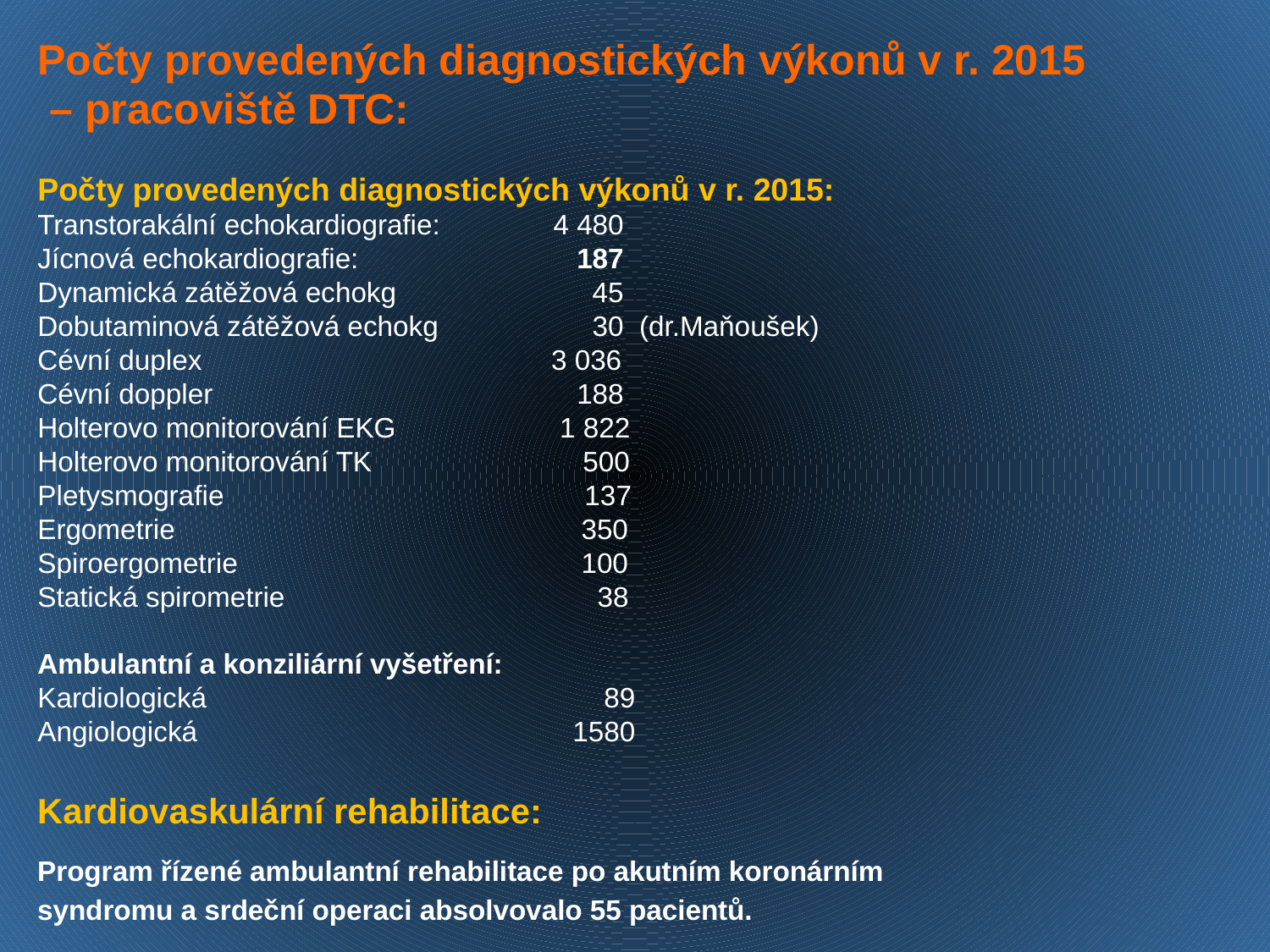

Počty provedených diagnostických výkonů v r. 2015
 – pracoviště DTC:

Počty provedených diagnostických výkonů v r. 2015:
Transtorakální echokardiografie:	 4 480
Jícnová echokardiografie:		    187
Dynamická zátěžová echokg		      45
Dobutaminová zátěžová echokg	      30  (dr.Maňoušek)
Cévní duplex		                 3 036
Cévní doppler			    188
Holterovo monitorování EKG                     1 822
Holterovo monitorování TK                           500
Pletysmografie			     137
Ergometrie                                                    350
Spiroergometrie                                            100
Statická spirometrie                                        38

Ambulantní a konziliární vyšetření:
Kardiologická	                                        89
Angiologická	                                    1580

Kardiovaskulární rehabilitace:
Program řízené ambulantní rehabilitace po akutním koronárním syndromu a srdeční operaci absolvovalo 55 pacientů.